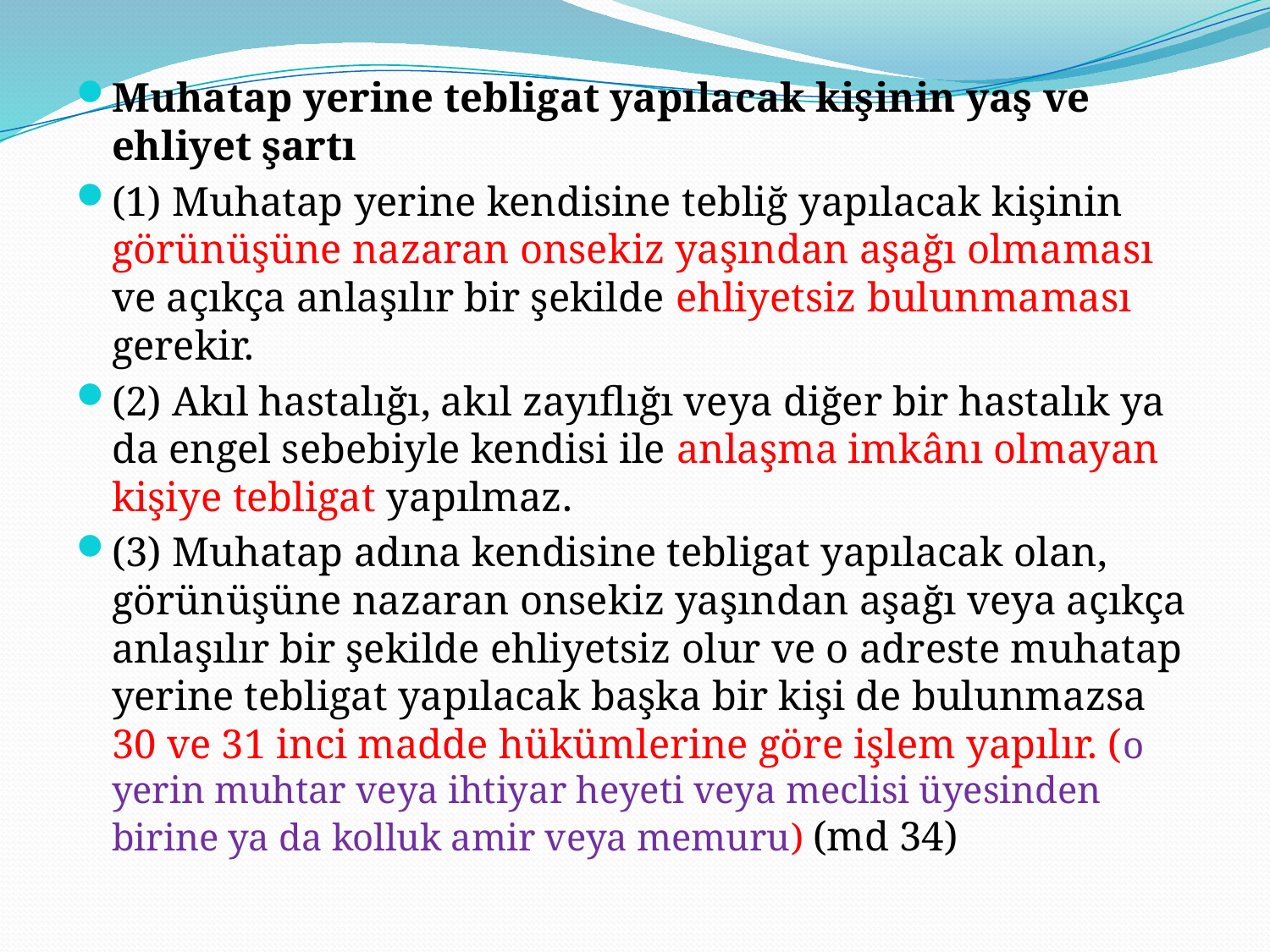

Muhatap yerine tebligat yapılacak kişinin yaş ve ehliyet şartı
(1) Muhatap yerine kendisine tebliğ yapılacak kişinin görünüşüne nazaran onsekiz yaşından aşağı olmaması ve açıkça anlaşılır bir şekilde ehliyetsiz bulunmaması gerekir.
(2) Akıl hastalığı, akıl zayıflığı veya diğer bir hastalık ya da engel sebebiyle kendisi ile anlaşma imkânı olmayan kişiye tebligat yapılmaz.
(3) Muhatap adına kendisine tebligat yapılacak olan, görünüşüne nazaran onsekiz yaşından aşağı veya açıkça anlaşılır bir şekilde ehliyetsiz olur ve o adreste muhatap yerine tebligat yapılacak başka bir kişi de bulunmazsa 30 ve 31 inci madde hükümlerine göre işlem yapılır. (o yerin muhtar veya ihtiyar heyeti veya meclisi üyesinden birine ya da kolluk amir veya memuru) (md 34)